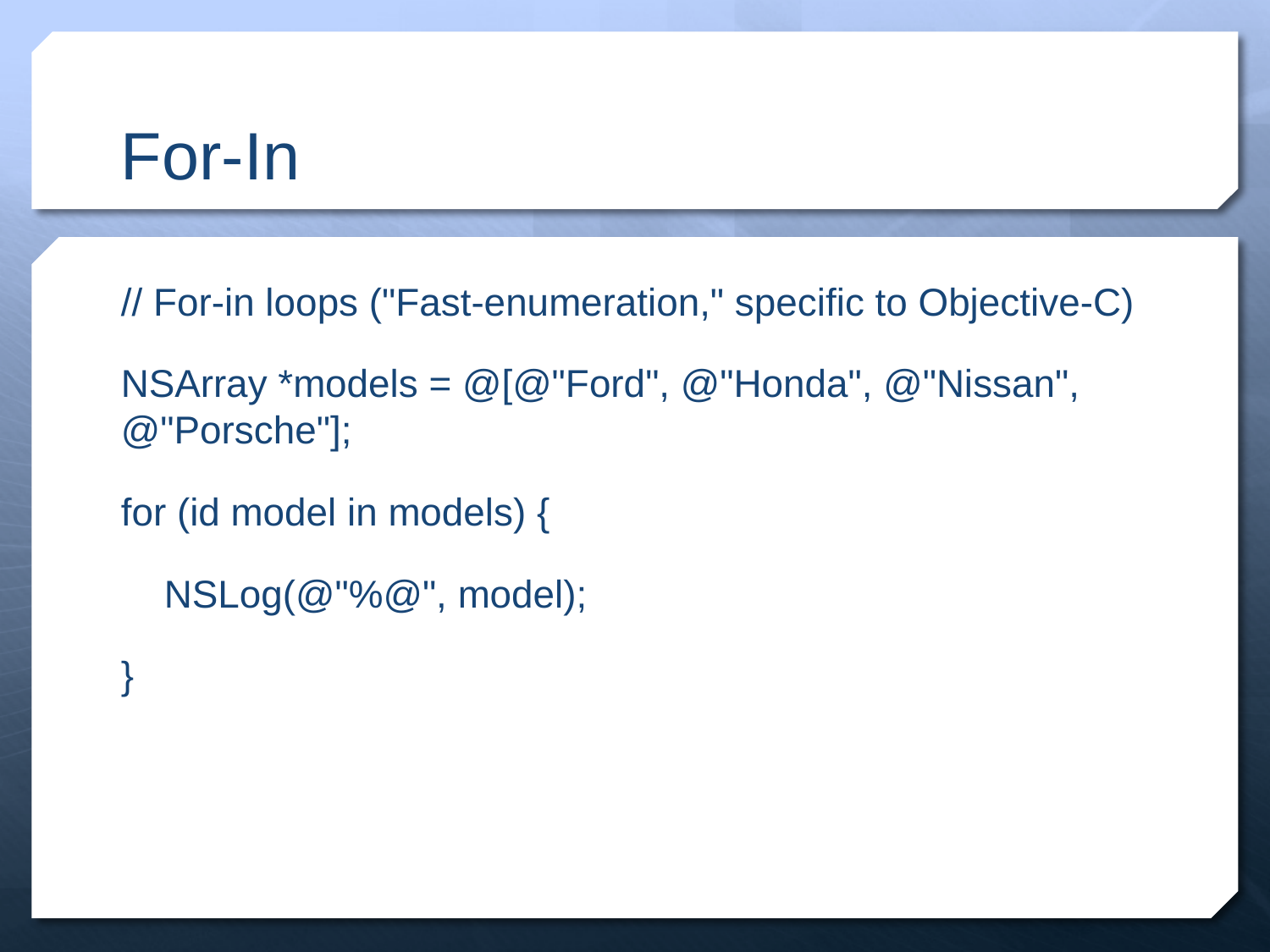

# For-In
// For-in loops ("Fast-enumeration," specific to Objective-C)
NSArray *models = @[@"Ford", @"Honda", @"Nissan", @"Porsche"];
for (id model in models) {
    NSLog(@"%@", model);
}